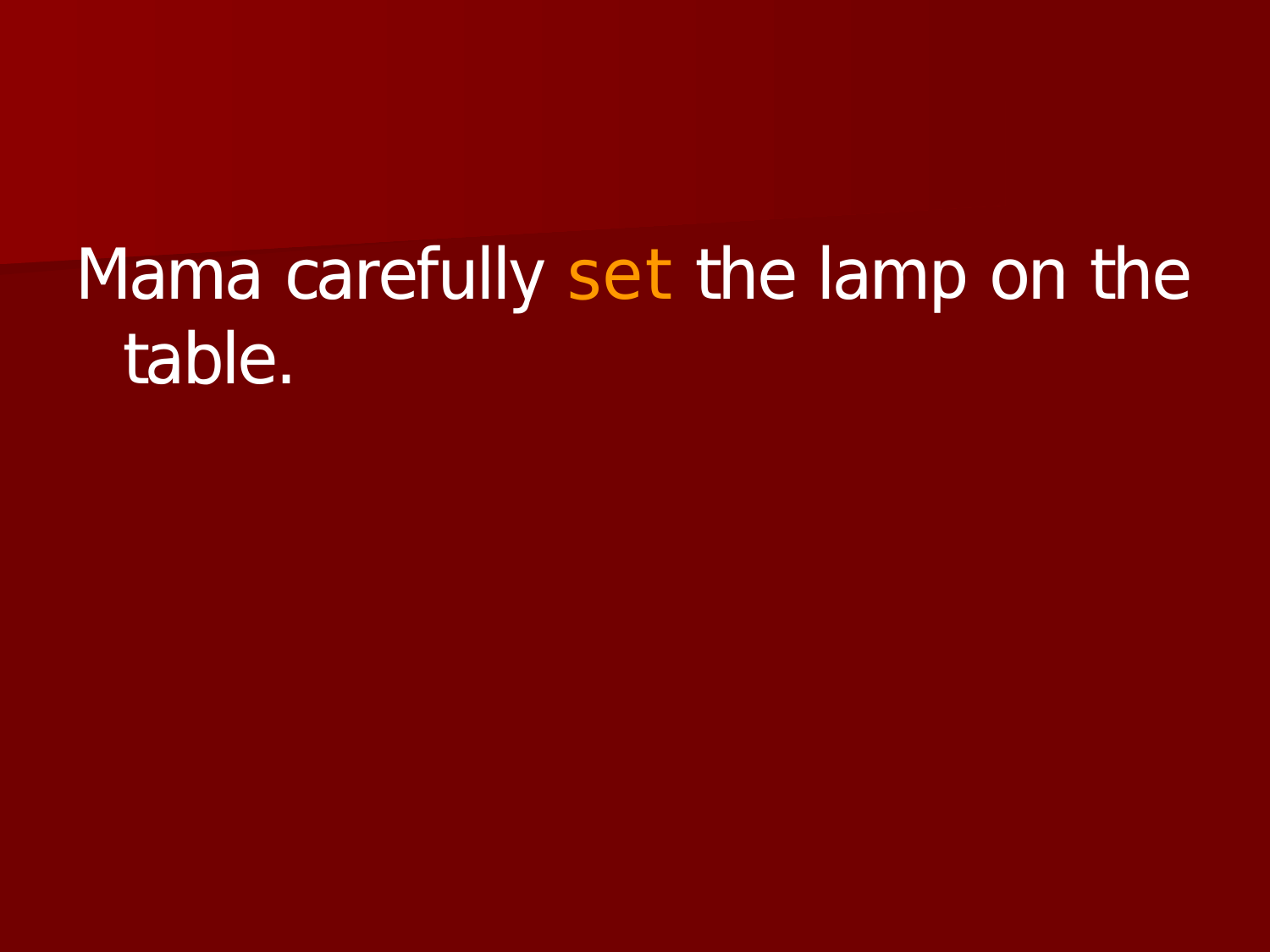

Mama carefully set the lamp on the table.